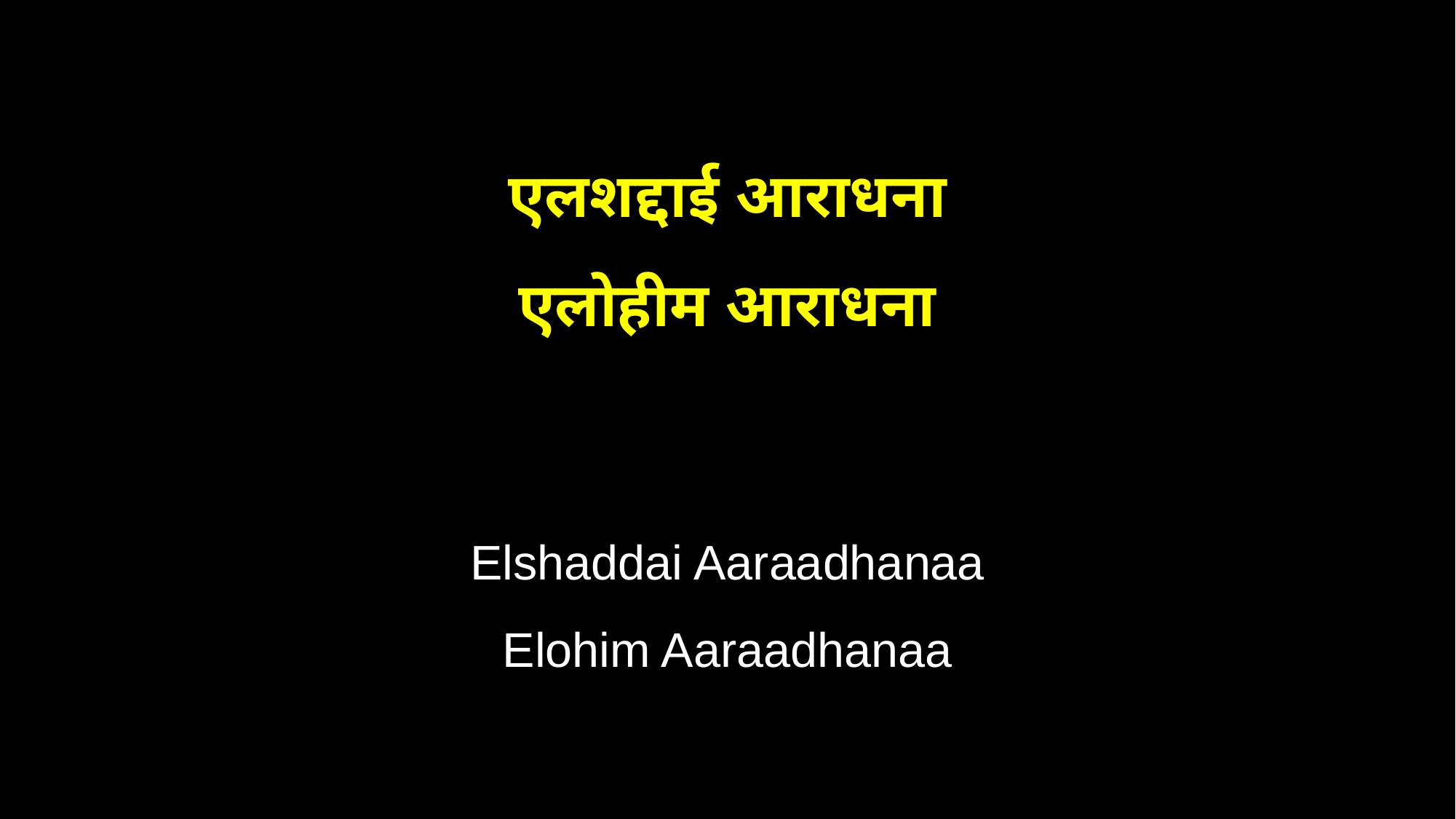

एलशद्दाई आराधना
एलोहीम आराधना
Elshaddai Aaraadhanaa
Elohim Aaraadhanaa